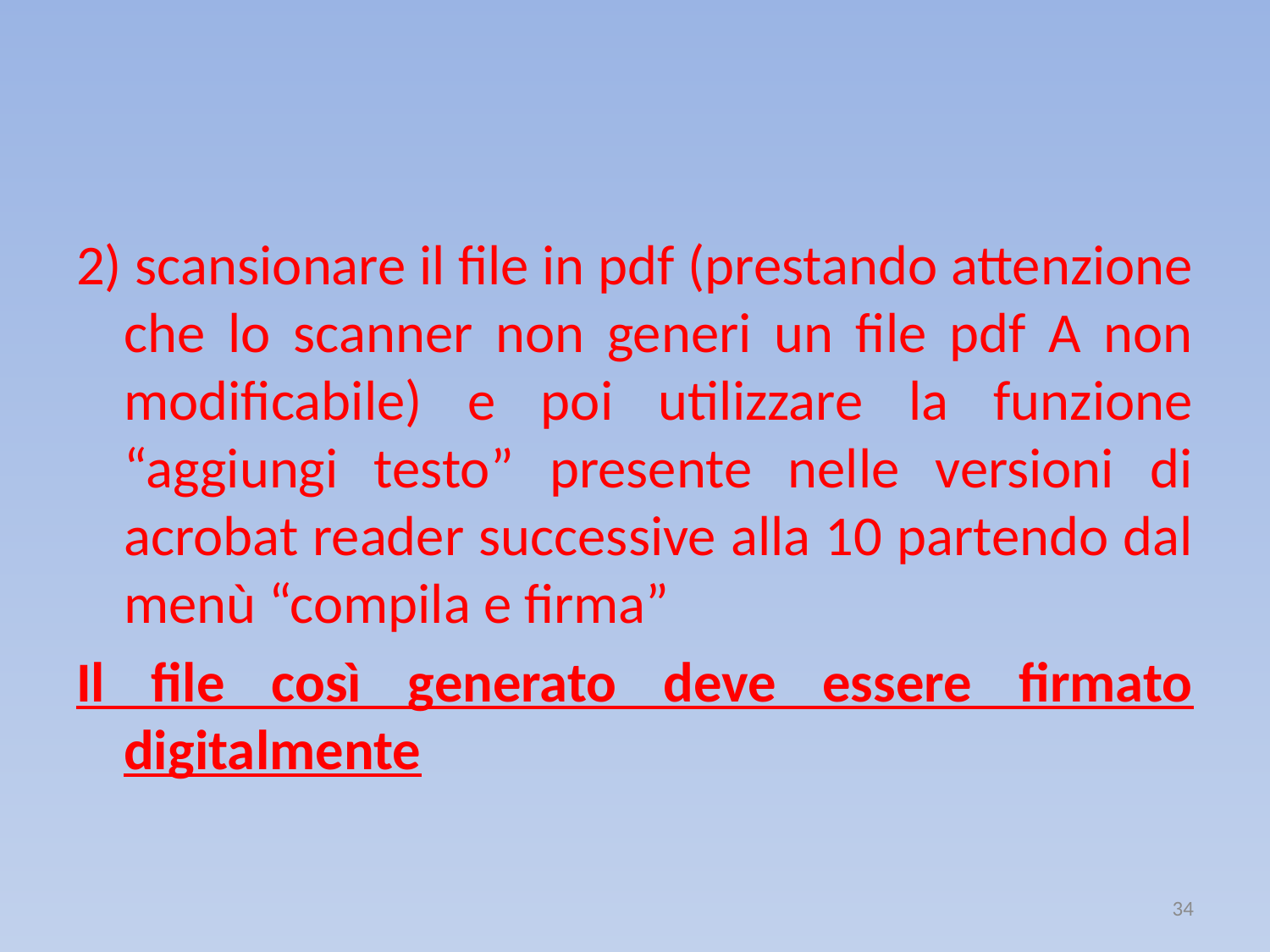

2) scansionare il file in pdf (prestando attenzione che lo scanner non generi un file pdf A non modificabile) e poi utilizzare la funzione “aggiungi testo” presente nelle versioni di acrobat reader successive alla 10 partendo dal menù “compila e firma”
Il file così generato deve essere firmato digitalmente
34